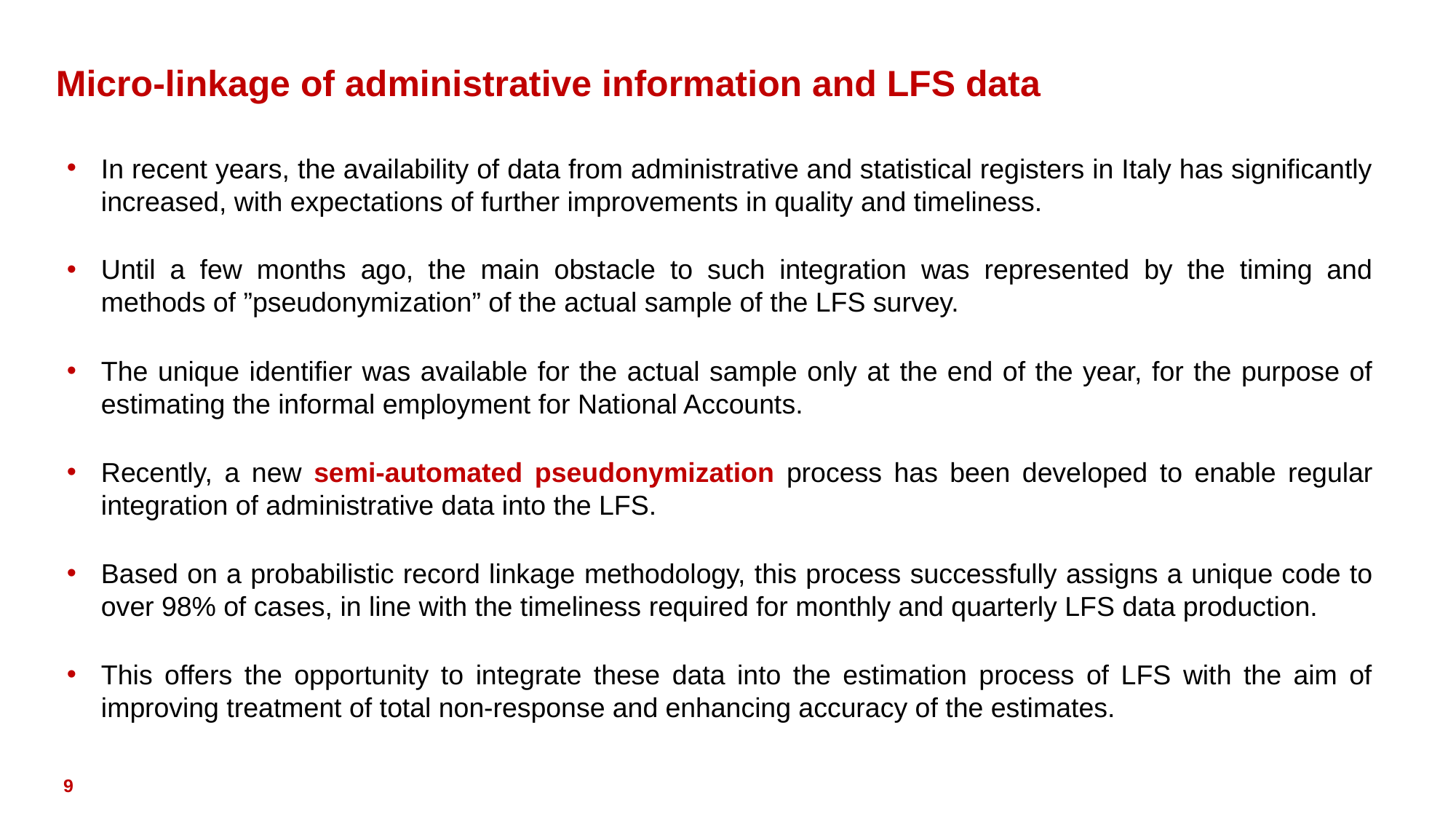

# Micro-linkage of administrative information and LFS data
In recent years, the availability of data from administrative and statistical registers in Italy has significantly increased, with expectations of further improvements in quality and timeliness.

Until a few months ago, the main obstacle to such integration was represented by the timing and methods of ”pseudonymization” of the actual sample of the LFS survey.

The unique identifier was available for the actual sample only at the end of the year, for the purpose of estimating the informal employment for National Accounts.

Recently, a new semi-automated pseudonymization process has been developed to enable regular integration of administrative data into the LFS.

Based on a probabilistic record linkage methodology, this process successfully assigns a unique code to over 98% of cases, in line with the timeliness required for monthly and quarterly LFS data production.

This offers the opportunity to integrate these data into the estimation process of LFS with the aim of improving treatment of total non-response and enhancing accuracy of the estimates.

9